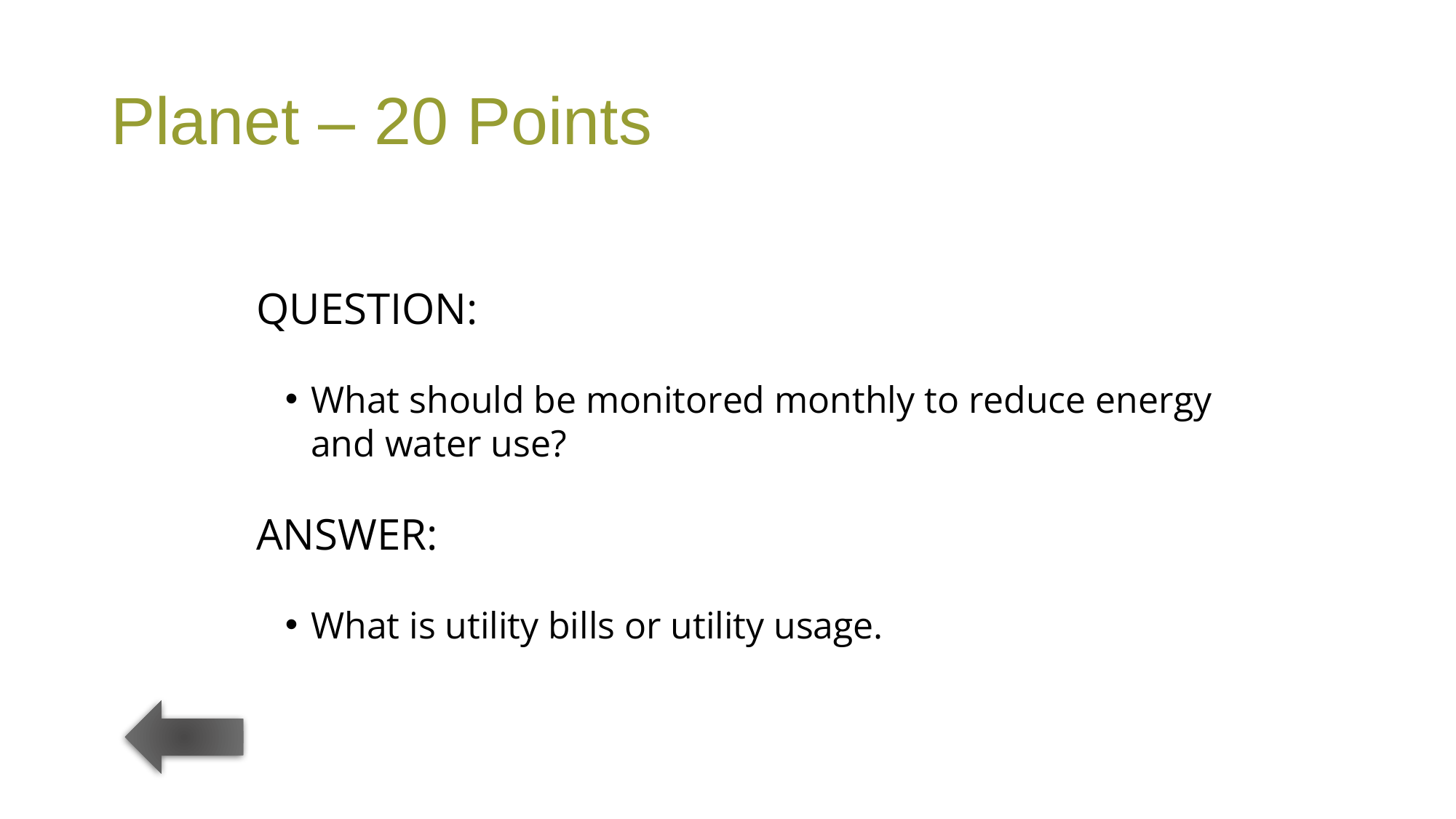

# Planet – 20 Points
QUESTION:

What should be monitored monthly to reduce energy and water use?

ANSWER:

What is utility bills or utility usage.